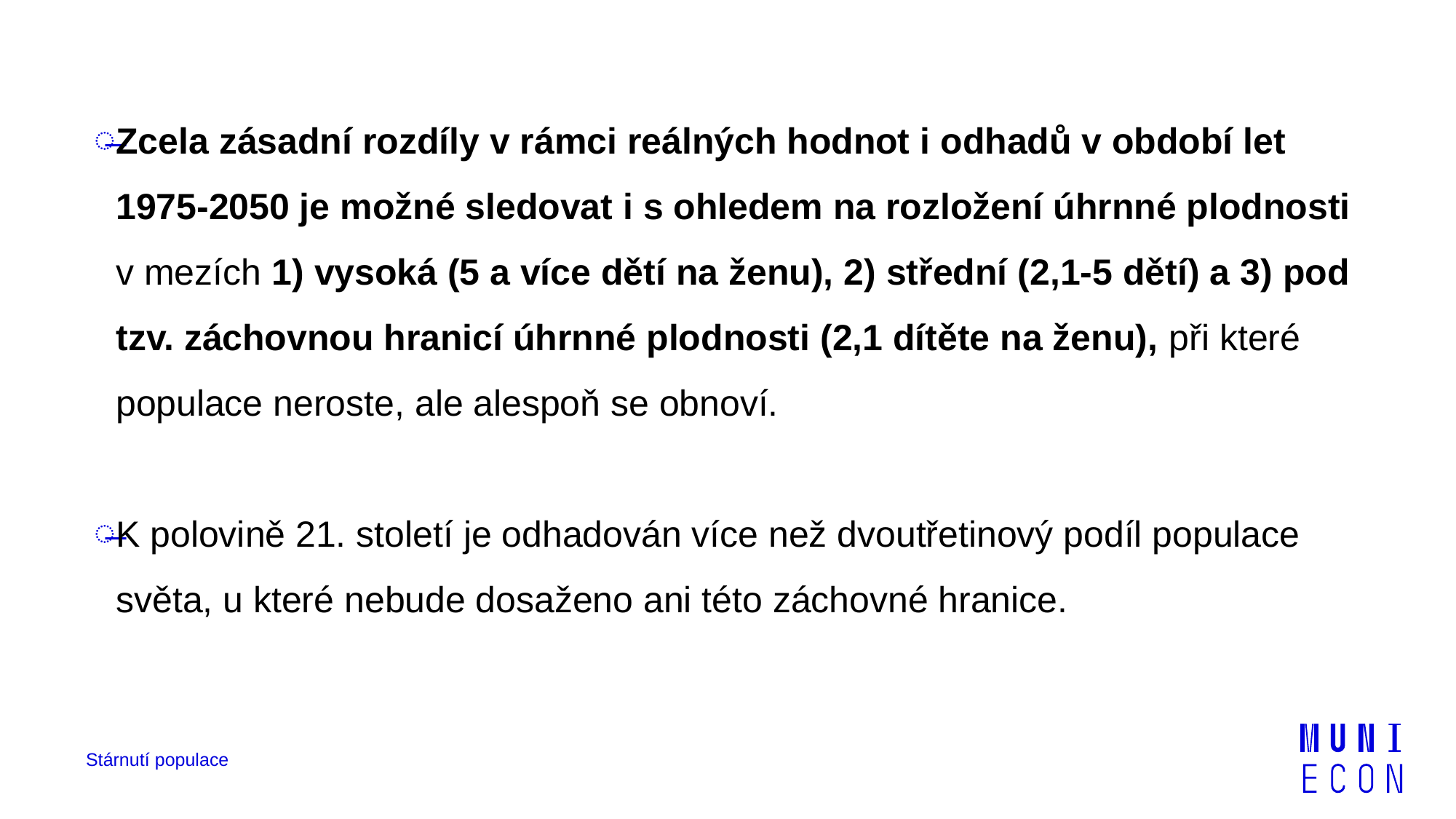

Zcela zásadní rozdíly v rámci reálných hodnot i odhadů v období let 1975-2050 je možné sledovat i s ohledem na rozložení úhrnné plodnosti v mezích 1) vysoká (5 a více dětí na ženu), 2) střední (2,1-5 dětí) a 3) pod tzv. záchovnou hranicí úhrnné plodnosti (2,1 dítěte na ženu), při které populace neroste, ale alespoň se obnoví.

K polovině 21. století je odhadován více než dvoutřetinový podíl populace světa, u které nebude dosaženo ani této záchovné hranice.
Stárnutí populace